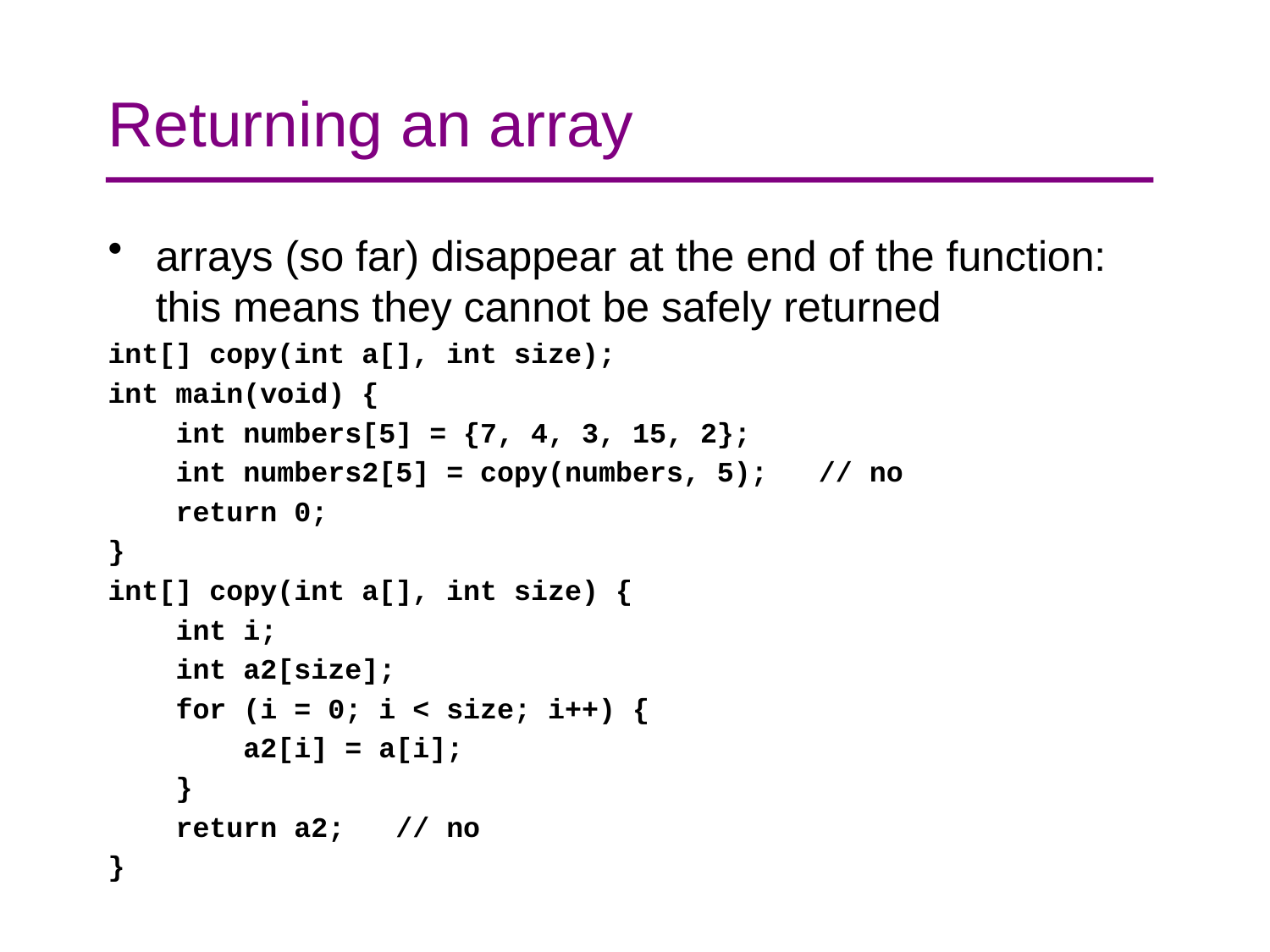

# Returning an array
arrays (so far) disappear at the end of the function: this means they cannot be safely returned
int[] copy(int a[], int size);
int main(void) {
    int numbers[5] = {7, 4, 3, 15, 2};
    int numbers2[5] = copy(numbers, 5);   // no
    return 0;
}
int[] copy(int a[], int size) {
    int i;
    int a2[size];
    for (i = 0; i < size; i++) {
        a2[i] = a[i];
    }
    return a2;   // no
}